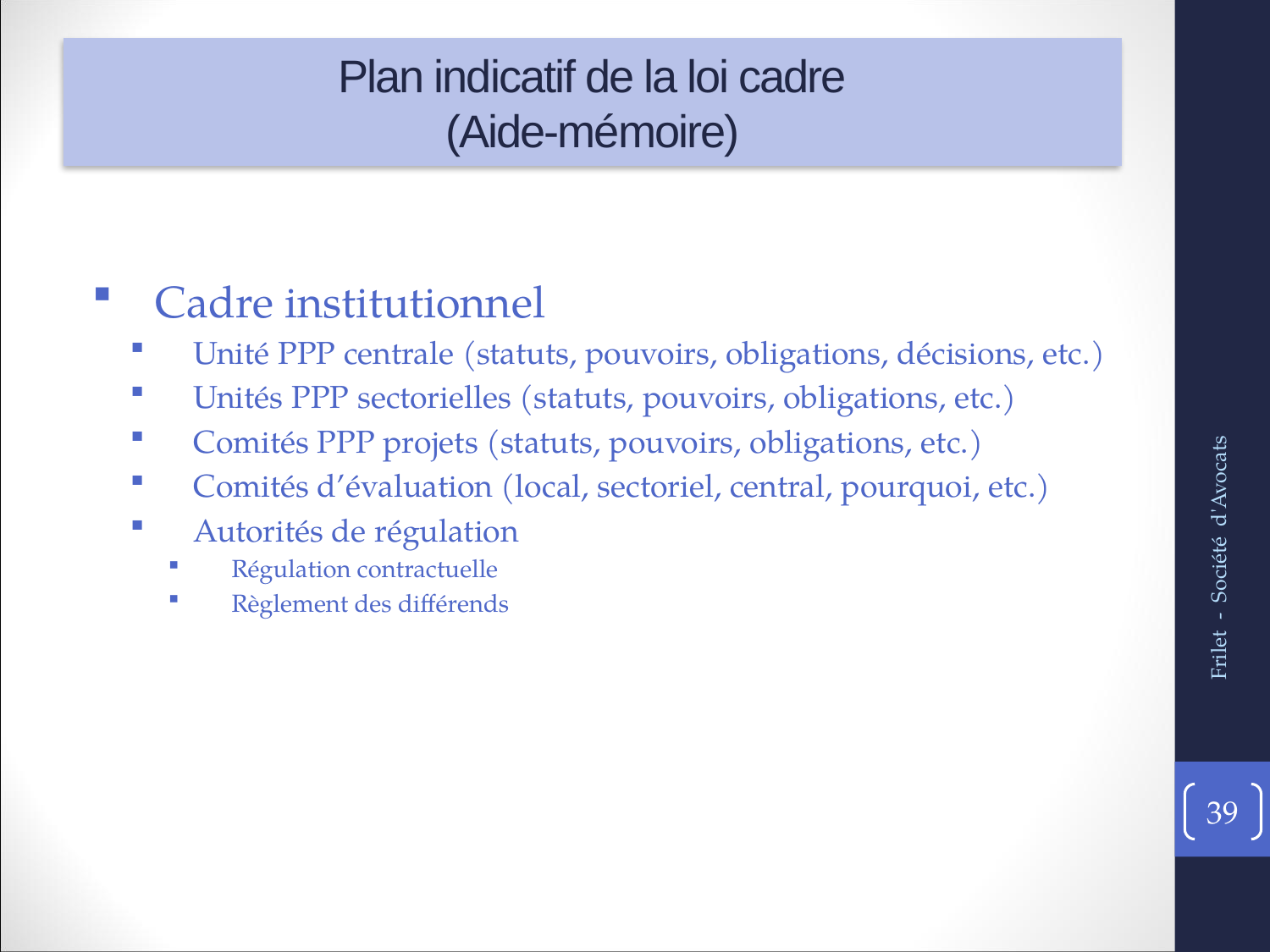

# Plan indicatif de la loi cadre (Aide-mémoire)

Cadre institutionnel
Unité PPP centrale (statuts, pouvoirs, obligations, décisions, etc.)
Unités PPP sectorielles (statuts, pouvoirs, obligations, etc.)
Comités PPP projets (statuts, pouvoirs, obligations, etc.)
Comités d’évaluation (local, sectoriel, central, pourquoi, etc.)
Autorités de régulation
Régulation contractuelle
Règlement des différends

Frilet  -  Société  d'Avocats
39